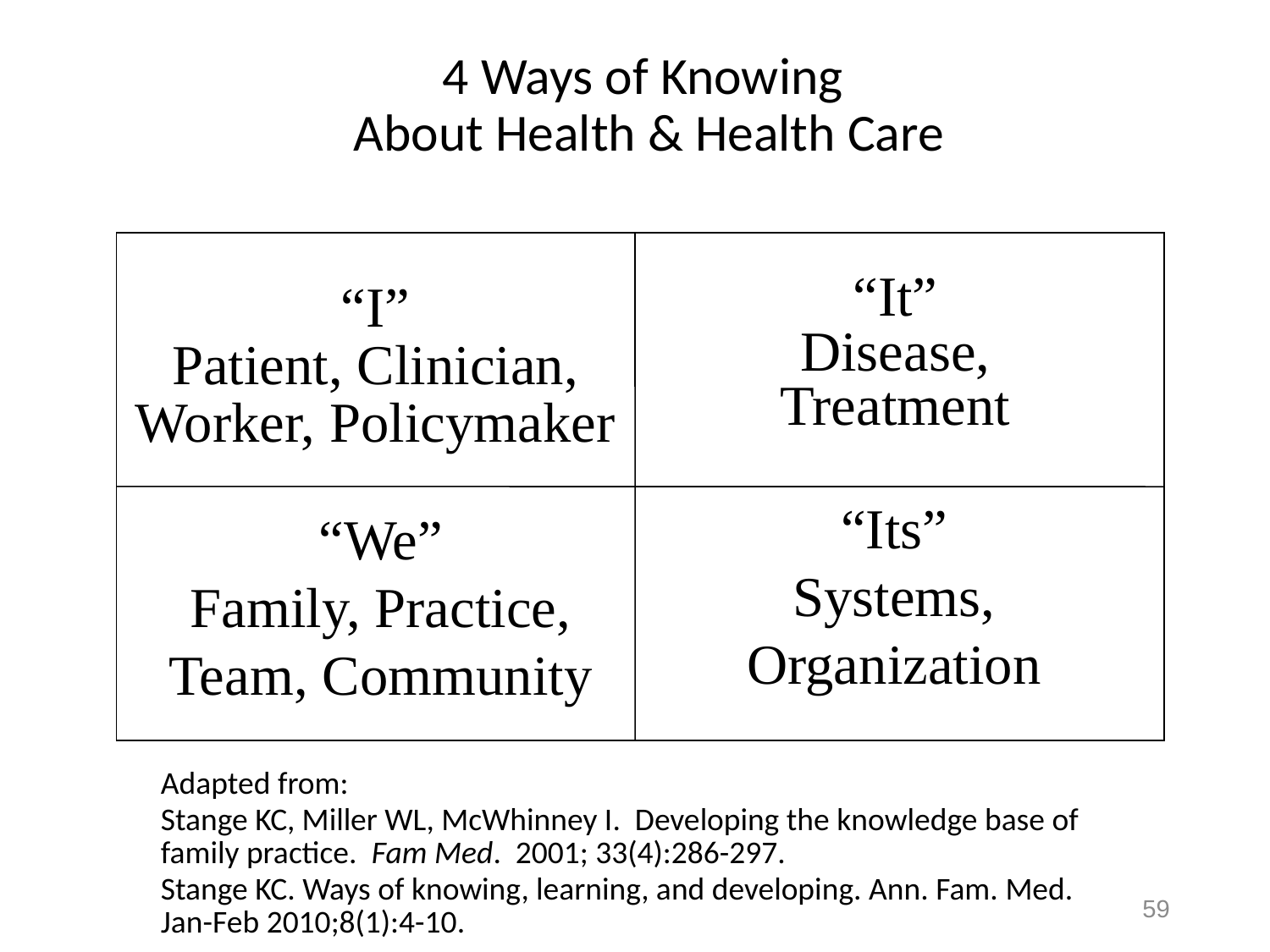

# 4 Ways of Knowing About Health & Health Care

“It”
Disease, Treatment
“I”
Patient, Clinician, Worker, Policymaker

“Its”
Systems, Organization
“We”
Family, Practice, Team, Community
Adapted from:
Stange KC, Miller WL, McWhinney I.  Developing the knowledge base of family practice.  Fam Med.  2001; 33(4):286-297.
Stange KC. Ways of knowing, learning, and developing. Ann. Fam. Med. Jan-Feb 2010;8(1):4-10.
59